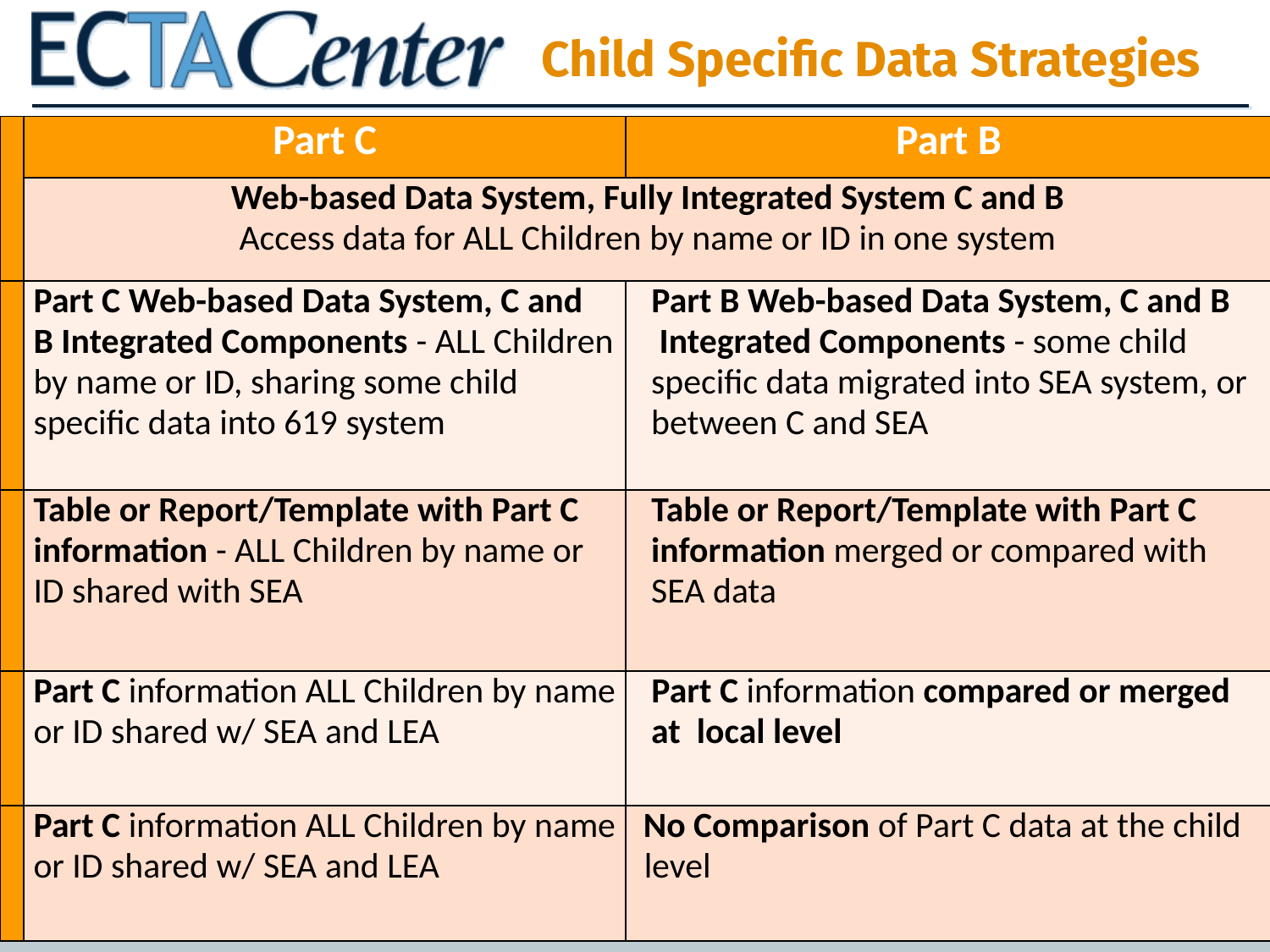

Child Specific Data Strategies
|  | Part C | Part B |
| --- | --- | --- |
|  | Web-based Data System, Fully Integrated System C and B Access data for ALL Children by name or ID in one system |  |
|  | Part C Web-based Data System, C and B Integrated Components - ALL Children by name or ID, sharing some child specific data into 619 system | Part B Web-based Data System, C and B Integrated Components - some child specific data migrated into SEA system, or between C and SEA |
|  | Table or Report/Template with Part C information - ALL Children by name or ID shared with SEA | Table or Report/Template with Part C information merged or compared with SEA data |
|  | Part C information ALL Children by name or ID shared w/ SEA and LEA | Part C information compared or merged at local level |
|  | Part C information ALL Children by name or ID shared w/ SEA and LEA | No Comparison of Part C data at the child level |